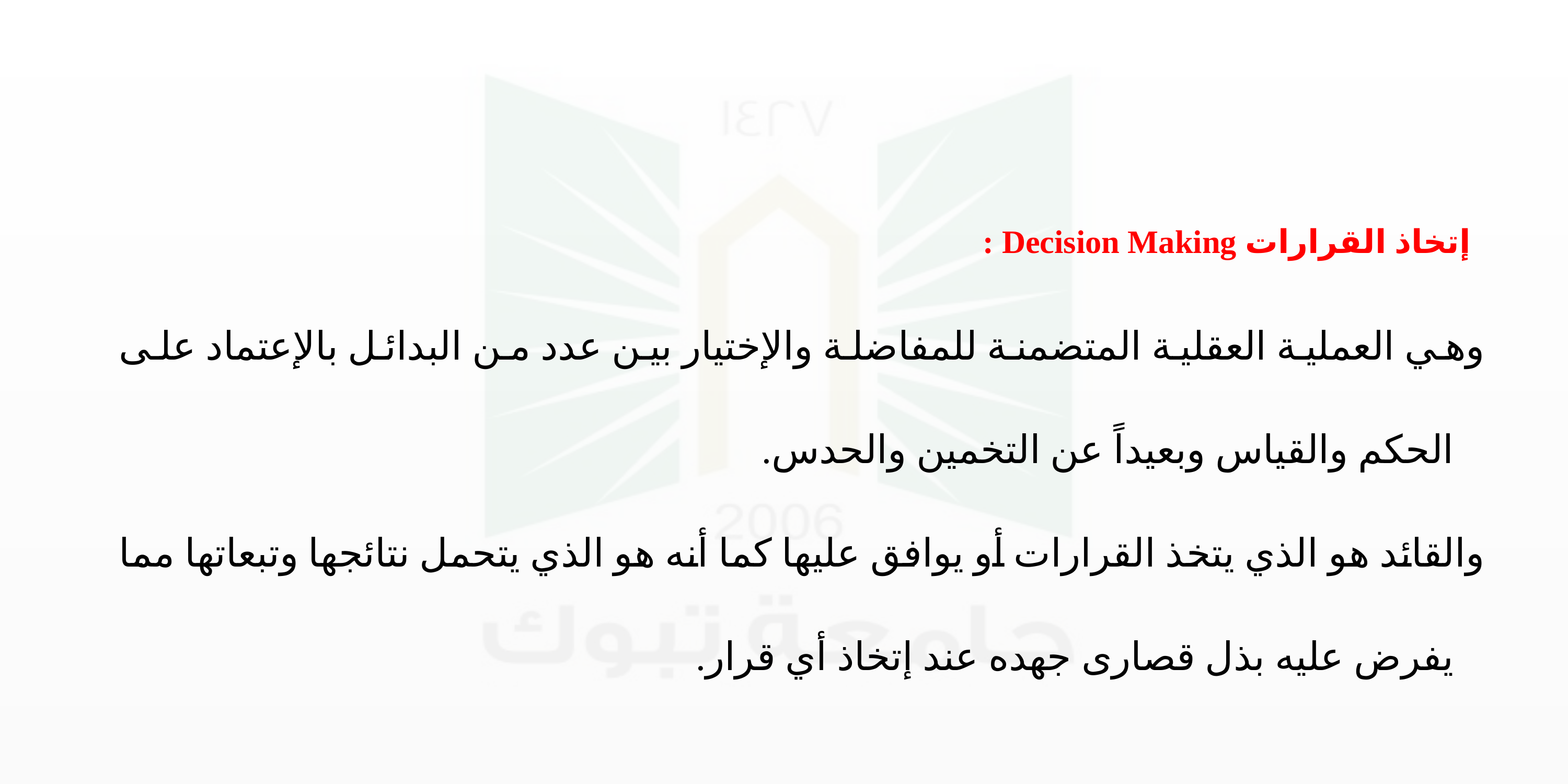

إتخاذ القرارات Decision Making :
وهي العملية العقلية المتضمنة للمفاضلة والإختيار بين عدد من البدائل بالإعتماد على الحكم والقياس وبعيداً عن التخمين والحدس.
والقائد هو الذي يتخذ القرارات أو يوافق عليها كما أنه هو الذي يتحمل نتائجها وتبعاتها مما يفرض عليه بذل قصارى جهده عند إتخاذ أي قرار.